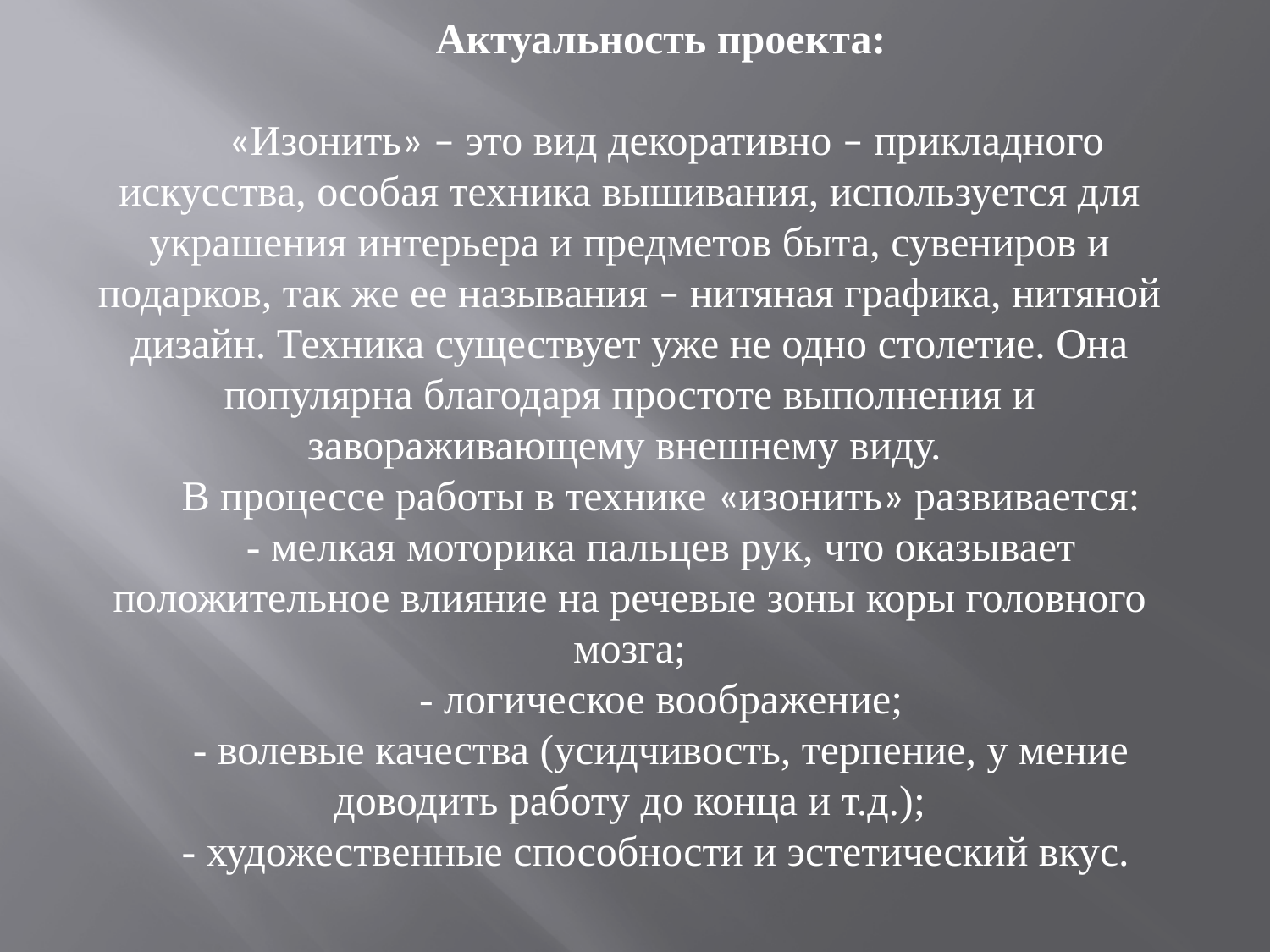

Актуальность проекта:

 «Изонить» – это вид декоративно – прикладного искусства, особая техника вышивания, используется для украшения интерьера и предметов быта, сувениров и подарков, так же ее называния – нитяная графика, нитяной дизайн. Техника существует уже не одно столетие. Она популярна благодаря простоте выполнения и завораживающему внешнему виду.
В процессе работы в технике «изонить» развивается:
- мелкая моторика пальцев рук, что оказывает положительное влияние на речевые зоны коры головного мозга;
- логическое воображение;
- волевые качества (усидчивость, терпение, у мение доводить работу до конца и т.д.);
- художественные способности и эстетический вкус.